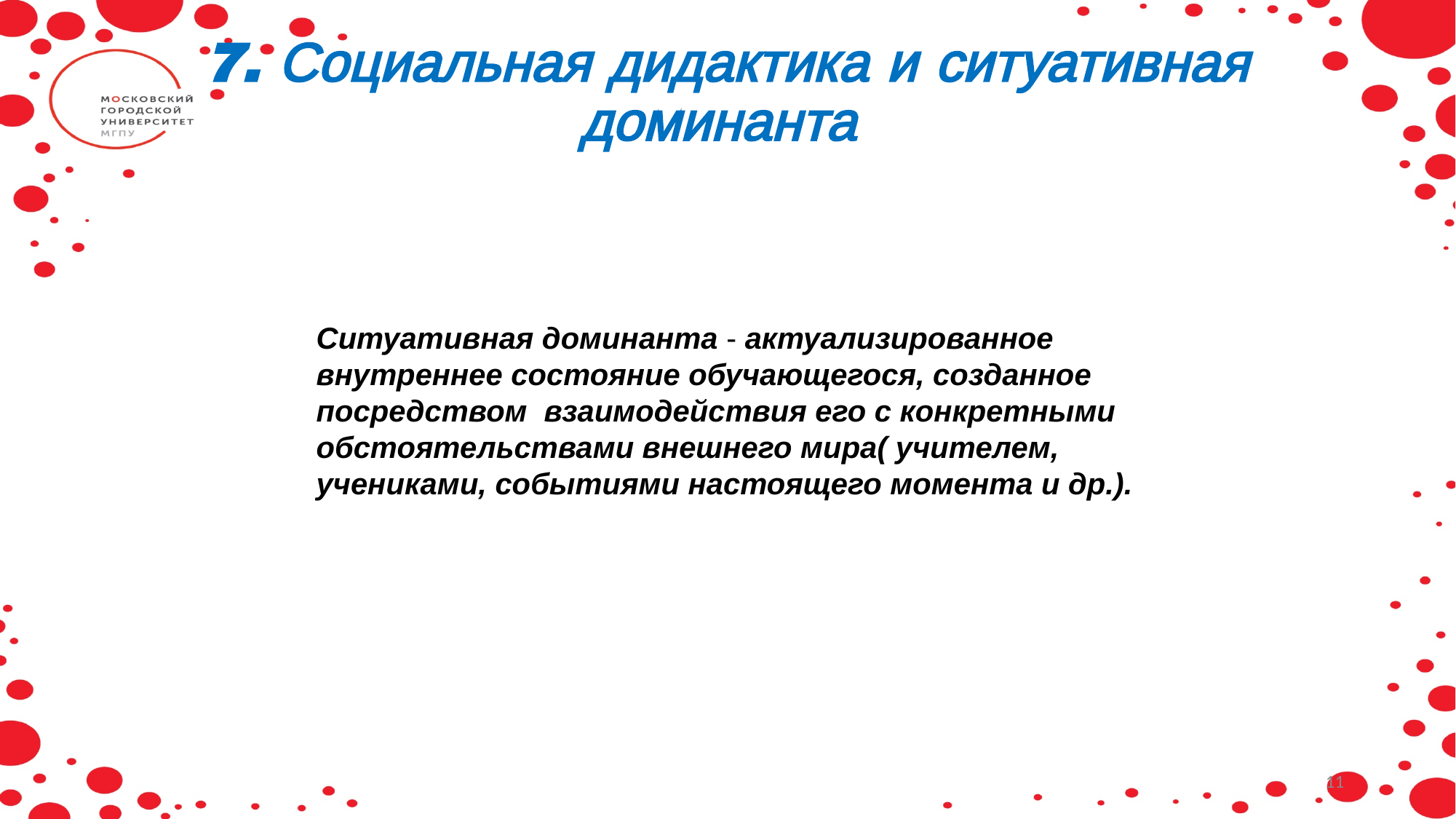

7. Социальная дидактика и ситуативная доминанта

Ситуативная доминанта - актуализированное внутреннее состояние обучающегося, созданное посредством  взаимодействия его с конкретными обстоятельствами внешнего мира( учителем, учениками, событиями настоящего момента и др.).
11